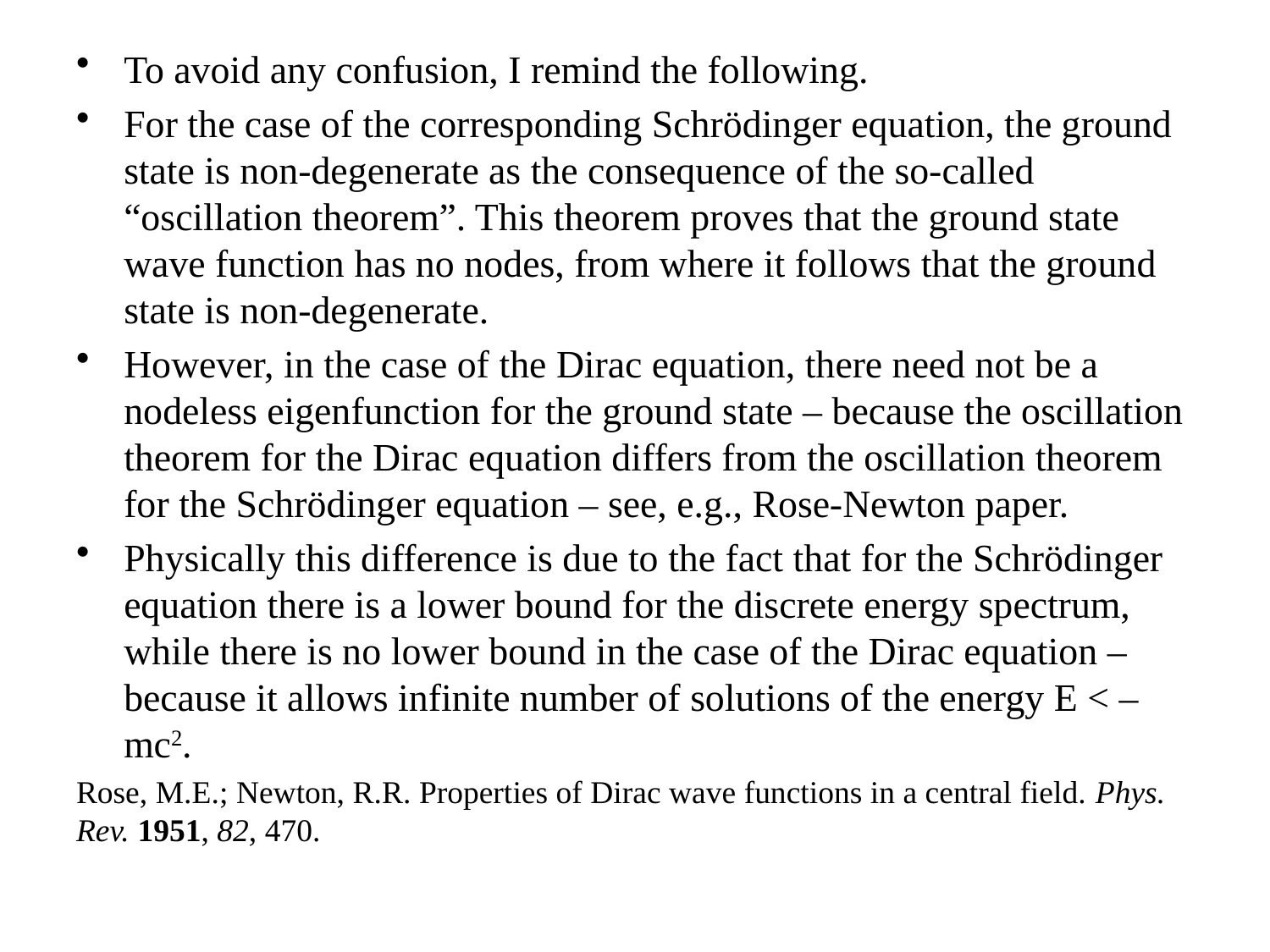

#
To avoid any confusion, I remind the following.
For the case of the corresponding Schrödinger equation, the ground state is non-degenerate as the consequence of the so-called “oscillation theorem”. This theorem proves that the ground state wave function has no nodes, from where it follows that the ground state is non-degenerate.
However, in the case of the Dirac equation, there need not be a nodeless eigenfunction for the ground state – because the oscillation theorem for the Dirac equation differs from the oscillation theorem for the Schrödinger equation – see, e.g., Rose-Newton paper.
Physically this difference is due to the fact that for the Schrödinger equation there is a lower bound for the discrete energy spectrum, while there is no lower bound in the case of the Dirac equation – because it allows infinite number of solutions of the energy E < – mc2.
Rose, M.E.; Newton, R.R. Properties of Dirac wave functions in a central field. Phys. Rev. 1951, 82, 470.